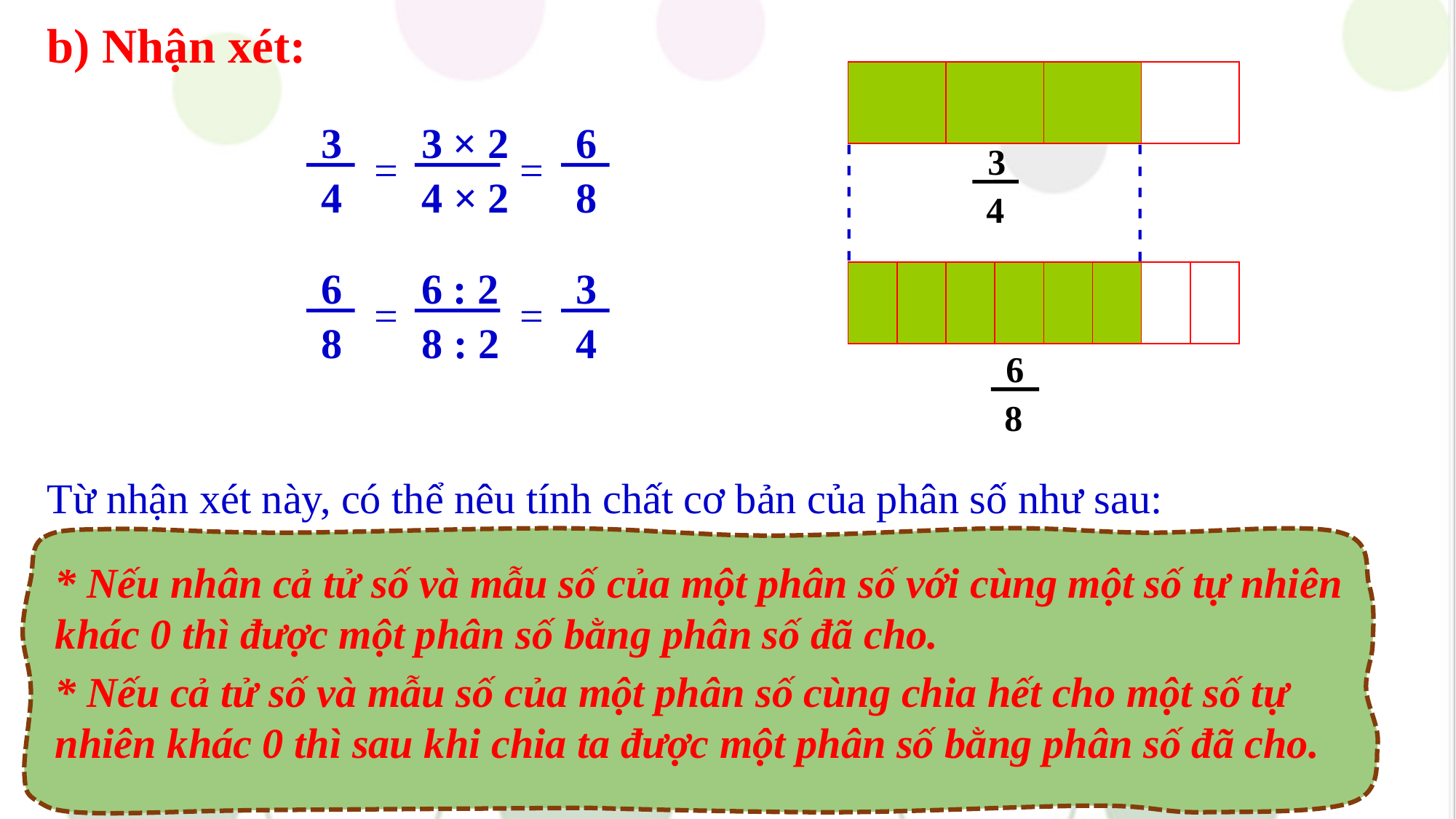

b) Nhận xét:

 3
 4

 3 × 2
 4 × 2

 6
 8

 3
 4

=
=
- - - - - -
- - - - - -
 6
 8

 6 : 2
 8 : 2

 3
 4

=
=
 6
 8

Từ nhận xét này, có thể nêu tính chất cơ bản của phân số như sau:

* Nếu nhân cả tử số và mẫu số của một phân số với cùng một số tự nhiên khác 0 thì được một phân số bằng phân số đã cho.
* Nếu cả tử số và mẫu số của một phân số cùng chia hết cho một số tự nhiên khác 0 thì sau khi chia ta được một phân số bằng phân số đã cho.